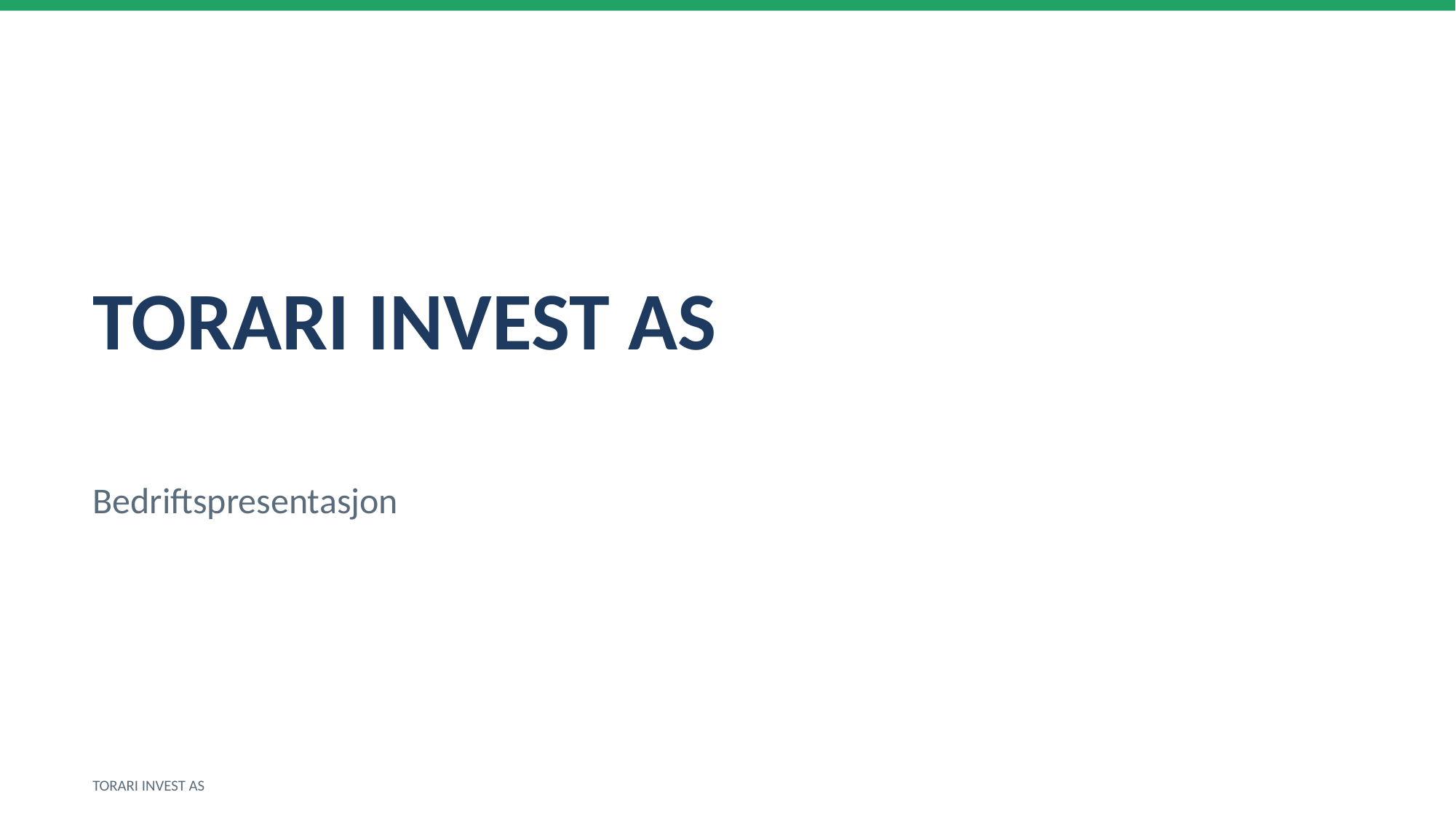

TORARI INVEST AS
Bedriftspresentasjon
TORARI INVEST AS